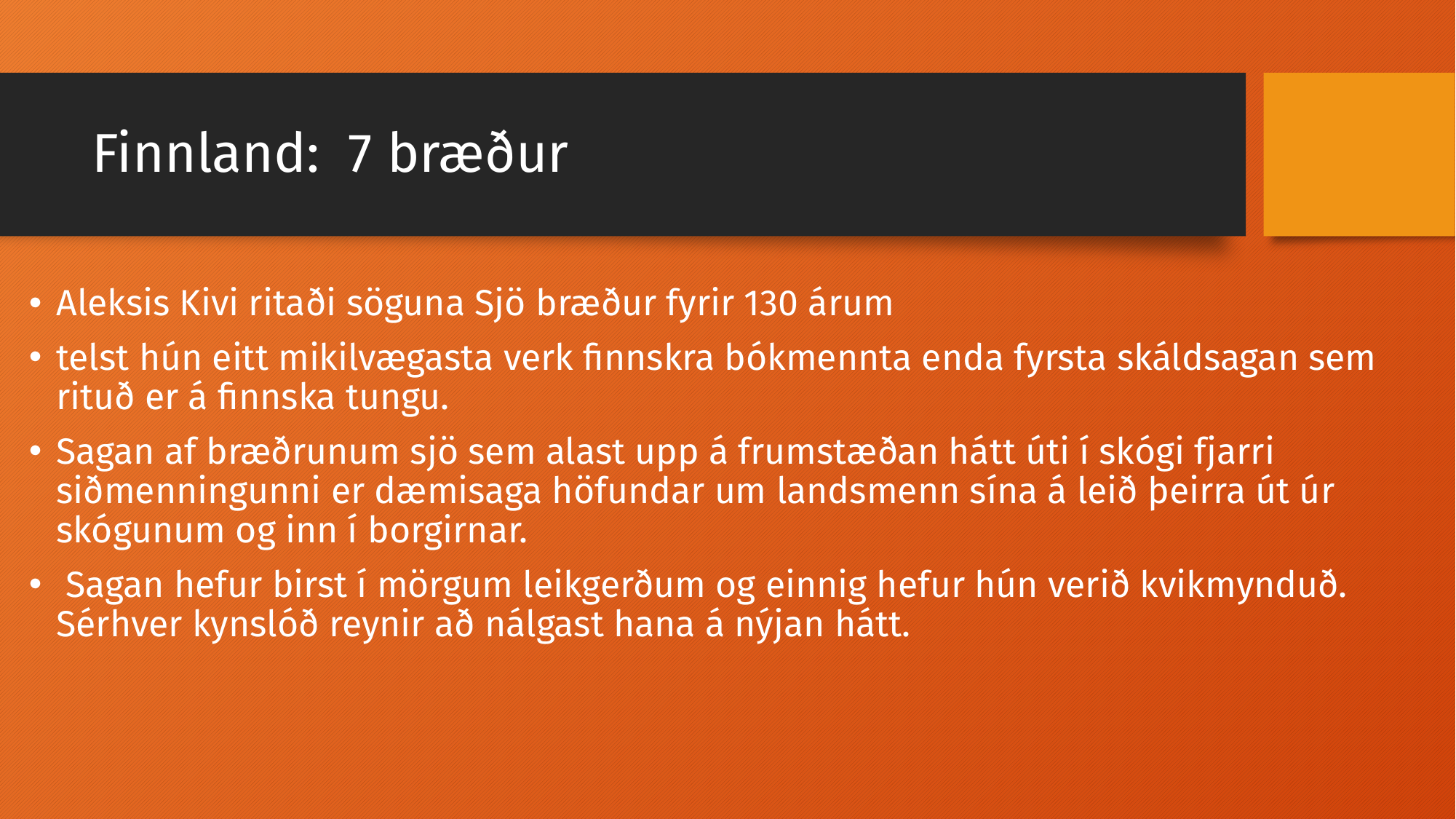

# Finnland:  7 bræður
Aleksis Kivi ritaði söguna Sjö bræður fyrir 130 árum
telst hún eitt mikilvægasta verk finnskra bókmennta enda fyrsta skáldsagan sem rituð er á finnska tungu.
Sagan af bræðrunum sjö sem alast upp á frumstæðan hátt úti í skógi fjarri siðmenningunni er dæmisaga höfundar um landsmenn sína á leið þeirra út úr skógunum og inn í borgirnar.
 Sagan hefur birst í mörgum leikgerðum og einnig hefur hún verið kvikmynduð. Sérhver kynslóð reynir að nálgast hana á nýjan hátt.